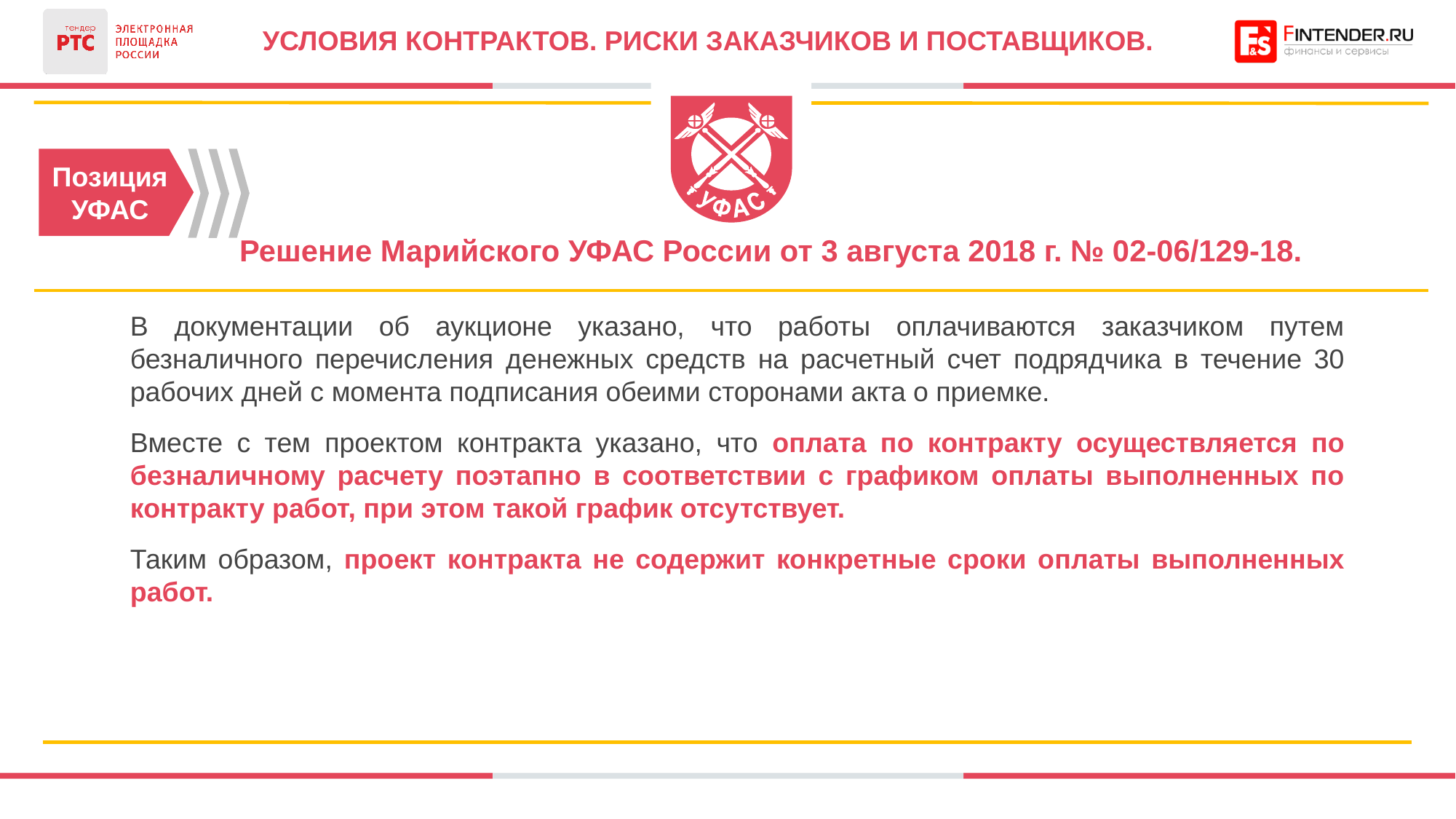

# УСЛОВИЯ КОНТРАКТОВ. РИСКИ ЗАКАЗЧИКОВ И ПОСТАВЩИКОВ.

Позиция УФАС
Решение Марийского УФАС России от 3 августа 2018 г. № 02-06/129-18.
В документации об аукционе указано, что работы оплачиваются заказчиком путем безналичного перечисления денежных средств на расчетный счет подрядчика в течение 30 рабочих дней с момента подписания обеими сторонами акта о приемке.
Вместе с тем проектом контракта указано, что оплата по контракту осуществляется по безналичному расчету поэтапно в соответствии с графиком оплаты выполненных по контракту работ, при этом такой график отсутствует.
Таким образом, проект контракта не содержит конкретные сроки оплаты выполненных работ.